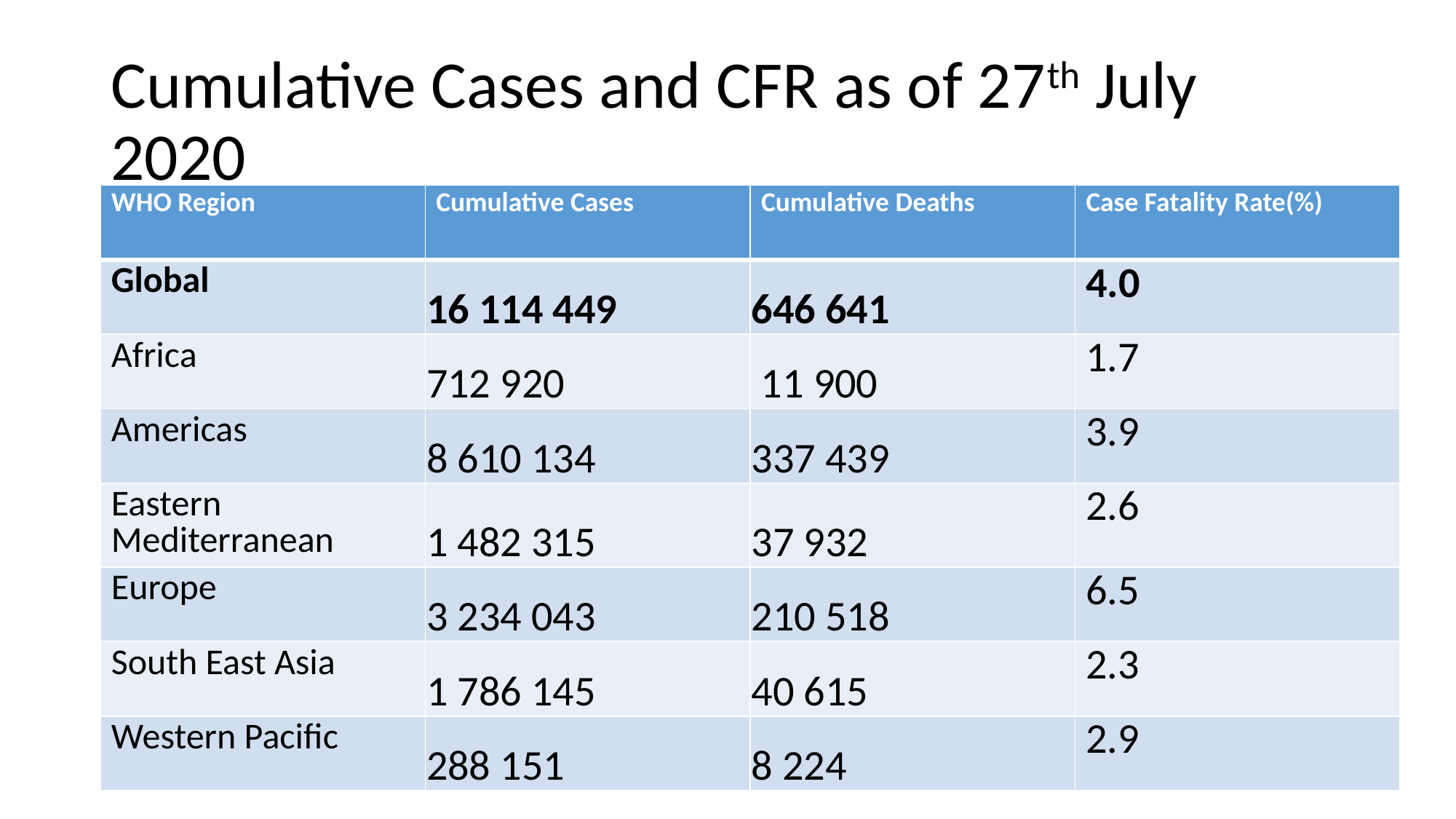

# Cumulative Cases and CFR as of 27th July 2020
| WHO Region | Cumulative Cases | Cumulative Deaths | Case Fatality Rate(%) |
| --- | --- | --- | --- |
| Global | 16 114 449 | 646 641 | 4.0 |
| Africa | 712 920 | 11 900 | 1.7 |
| Americas | 8 610 134 | 337 439 | 3.9 |
| Eastern Mediterranean | 1 482 315 | 37 932 | 2.6 |
| Europe | 3 234 043 | 210 518 | 6.5 |
| South East Asia | 1 786 145 | 40 615 | 2.3 |
| Western Pacific | 288 151 | 8 224 | 2.9 |